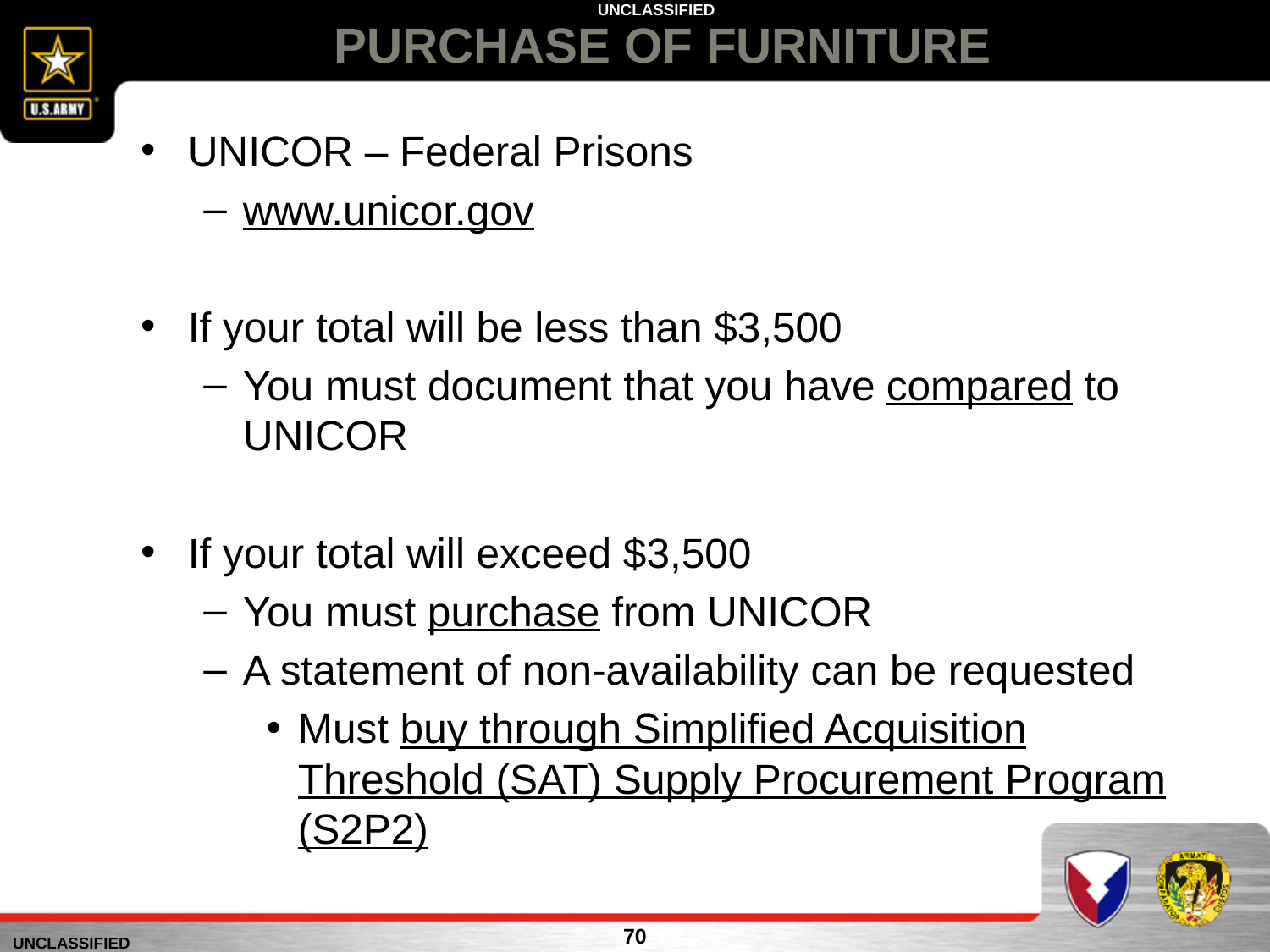

# PURCHASE OF FURNITURE
UNICOR – Federal Prisons
www.unicor.gov

If your total will be less than $3,500
You must document that you have compared to UNICOR

If your total will exceed $3,500
You must purchase from UNICOR
A statement of non-availability can be requested
Must buy through Simplified Acquisition Threshold (SAT) Supply Procurement Program (S2P2)
70